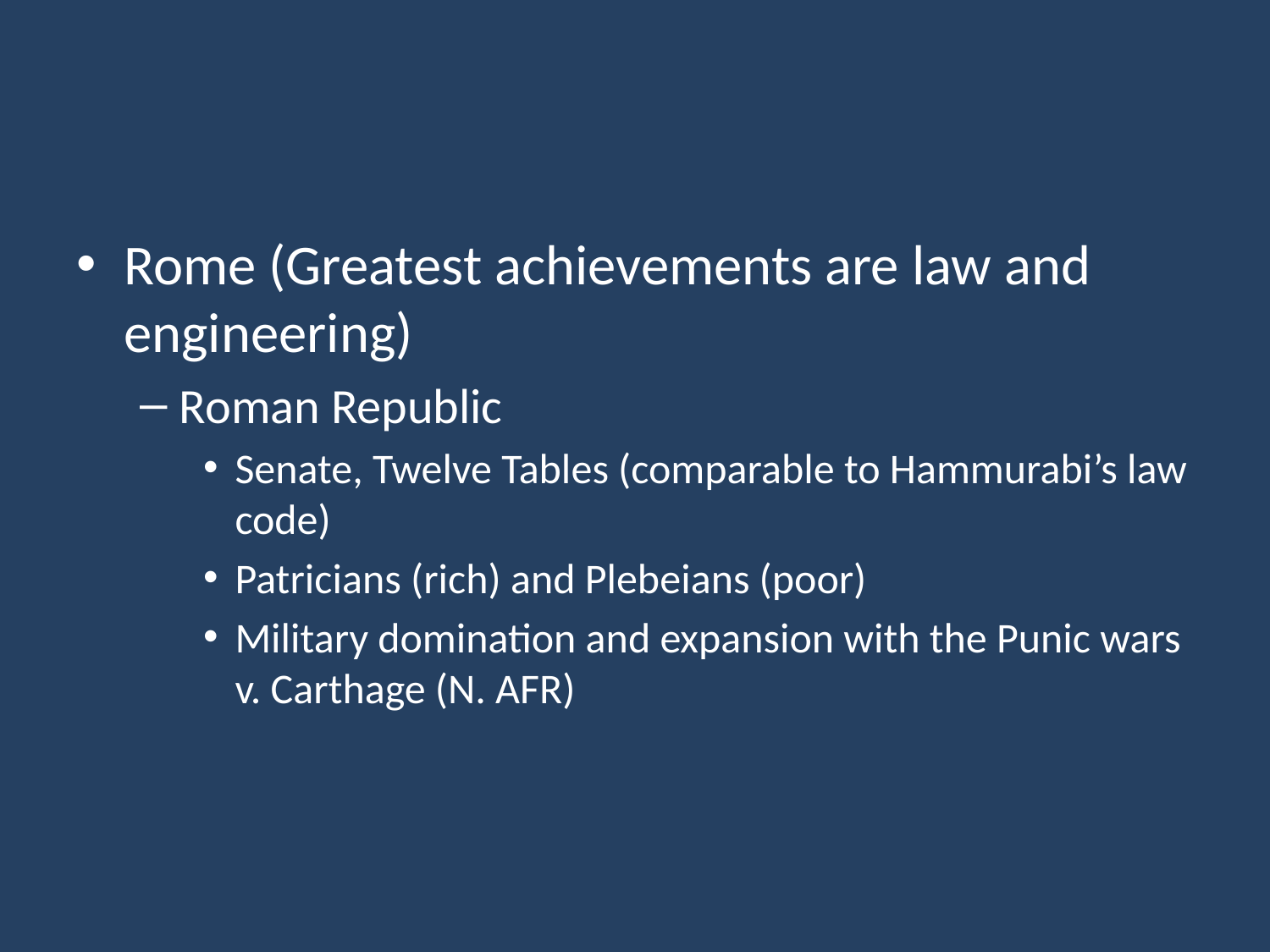

#
Rome (Greatest achievements are law and engineering)
Roman Republic
Senate, Twelve Tables (comparable to Hammurabi’s law code)
Patricians (rich) and Plebeians (poor)
Military domination and expansion with the Punic wars v. Carthage (N. AFR)